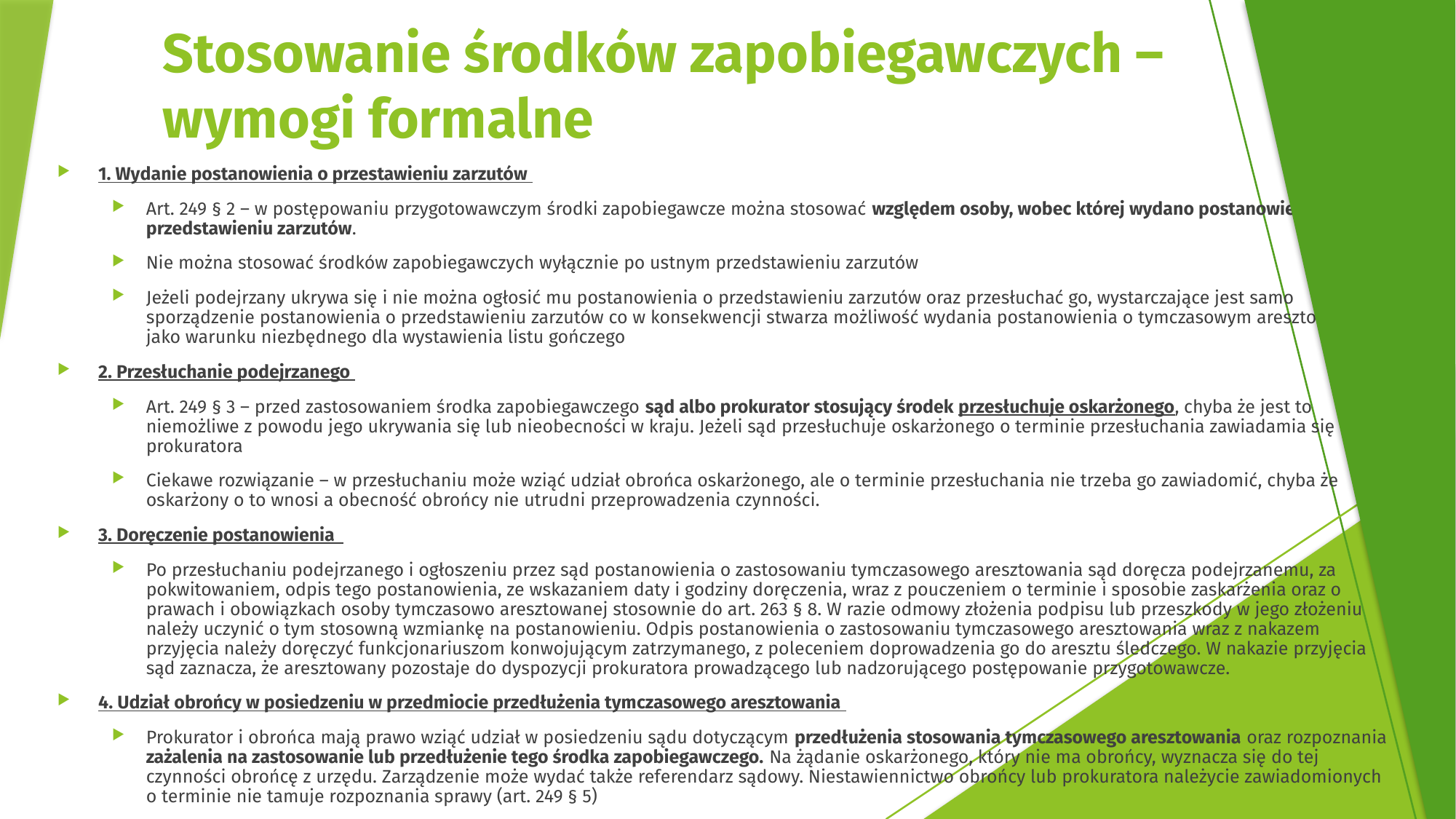

# Stosowanie środków zapobiegawczych – wymogi formalne
1. Wydanie postanowienia o przestawieniu zarzutów
Art. 249 § 2 – w postępowaniu przygotowawczym środki zapobiegawcze można stosować względem osoby, wobec której wydano postanowienie o przedstawieniu zarzutów.
Nie można stosować środków zapobiegawczych wyłącznie po ustnym przedstawieniu zarzutów
Jeżeli podejrzany ukrywa się i nie można ogłosić mu postanowienia o przedstawieniu zarzutów oraz przesłuchać go, wystarczające jest samo sporządzenie postanowienia o przedstawieniu zarzutów co w konsekwencji stwarza możliwość wydania postanowienia o tymczasowym aresztowaniu, jako warunku niezbędnego dla wystawienia listu gończego
2. Przesłuchanie podejrzanego
Art. 249 § 3 – przed zastosowaniem środka zapobiegawczego sąd albo prokurator stosujący środek przesłuchuje oskarżonego, chyba że jest to niemożliwe z powodu jego ukrywania się lub nieobecności w kraju. Jeżeli sąd przesłuchuje oskarżonego o terminie przesłuchania zawiadamia się prokuratora
Ciekawe rozwiązanie – w przesłuchaniu może wziąć udział obrońca oskarżonego, ale o terminie przesłuchania nie trzeba go zawiadomić, chyba że oskarżony o to wnosi a obecność obrońcy nie utrudni przeprowadzenia czynności.
3. Doręczenie postanowienia
Po przesłuchaniu podejrzanego i ogłoszeniu przez sąd postanowienia o zastosowaniu tymczasowego aresztowania sąd doręcza podejrzanemu, za pokwitowaniem, odpis tego postanowienia, ze wskazaniem daty i godziny doręczenia, wraz z pouczeniem o terminie i sposobie zaskarżenia oraz o prawach i obowiązkach osoby tymczasowo aresztowanej stosownie do art. 263 § 8. W razie odmowy złożenia podpisu lub przeszkody w jego złożeniu należy uczynić o tym stosowną wzmiankę na postanowieniu. Odpis postanowienia o zastosowaniu tymczasowego aresztowania wraz z nakazem przyjęcia należy doręczyć funkcjonariuszom konwojującym zatrzymanego, z poleceniem doprowadzenia go do aresztu śledczego. W nakazie przyjęcia sąd zaznacza, że aresztowany pozostaje do dyspozycji prokuratora prowadzącego lub nadzorującego postępowanie przygotowawcze.
4. Udział obrońcy w posiedzeniu w przedmiocie przedłużenia tymczasowego aresztowania
Prokurator i obrońca mają prawo wziąć udział w posiedzeniu sądu dotyczącym przedłużenia stosowania tymczasowego aresztowania oraz rozpoznania zażalenia na zastosowanie lub przedłużenie tego środka zapobiegawczego. Na żądanie oskarżonego, który nie ma obrońcy, wyznacza się do tej czynności obrońcę z urzędu. Zarządzenie może wydać także referendarz sądowy. Niestawiennictwo obrońcy lub prokuratora należycie zawiadomionych o terminie nie tamuje rozpoznania sprawy (art. 249 § 5)